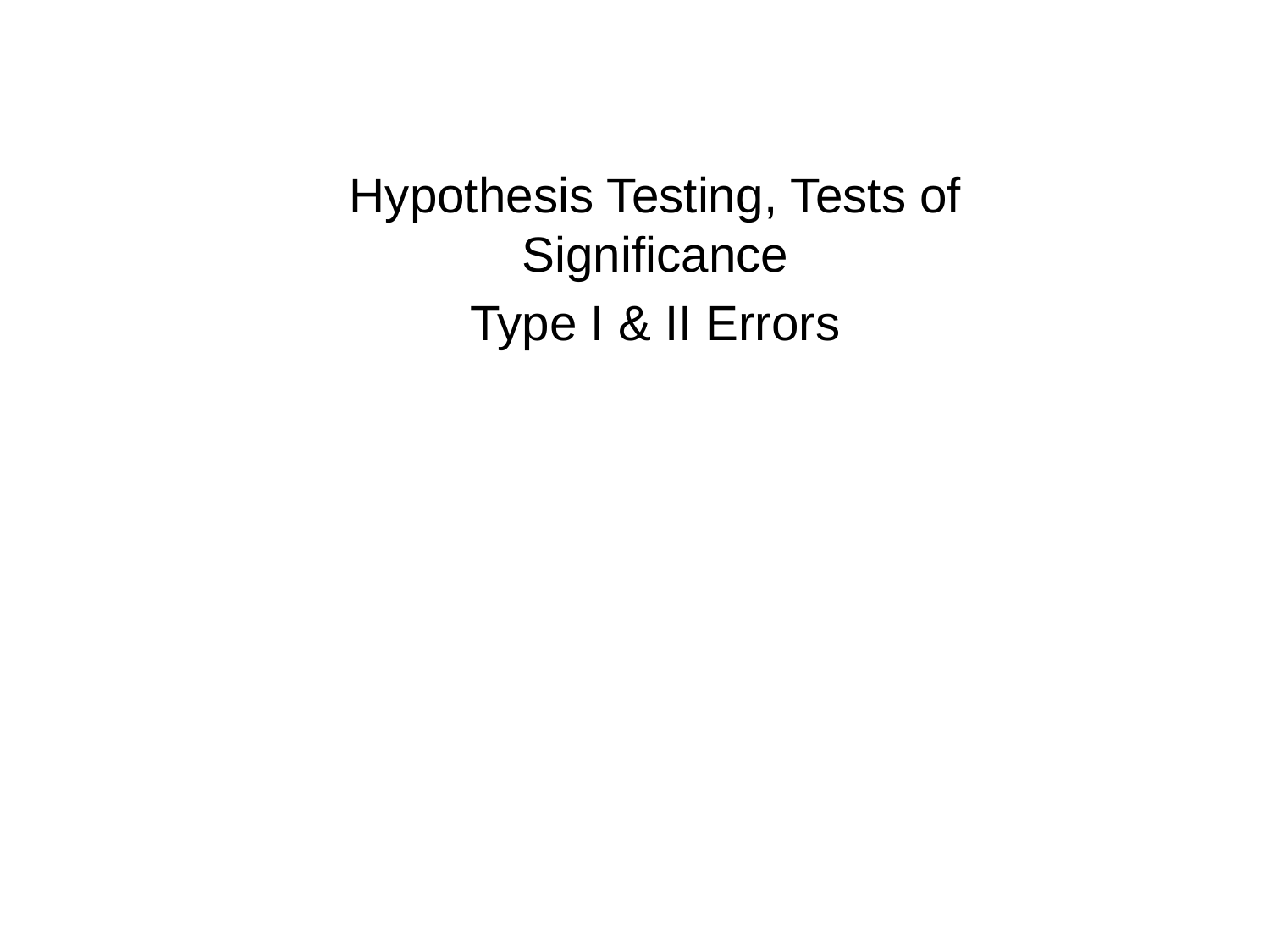

Hypothesis Testing, Tests of Significance
Type I & II Errors